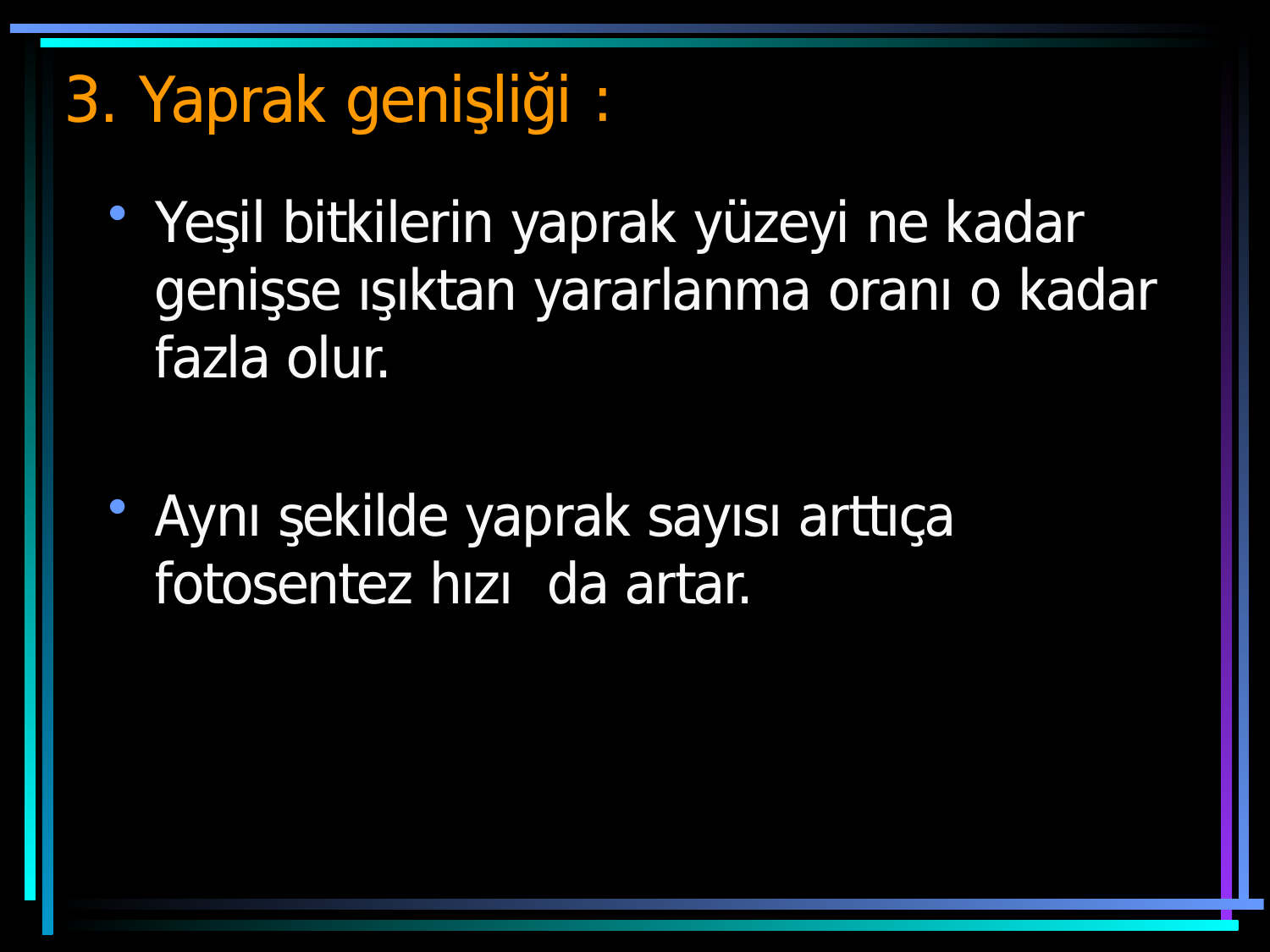

# 3. Yaprak genişliği :
Yeşil bitkilerin yaprak yüzeyi ne kadar genişse ışıktan yararlanma oranı o kadar fazla olur.

Aynı şekilde yaprak sayısı arttıça fotosentez hızı  da artar.